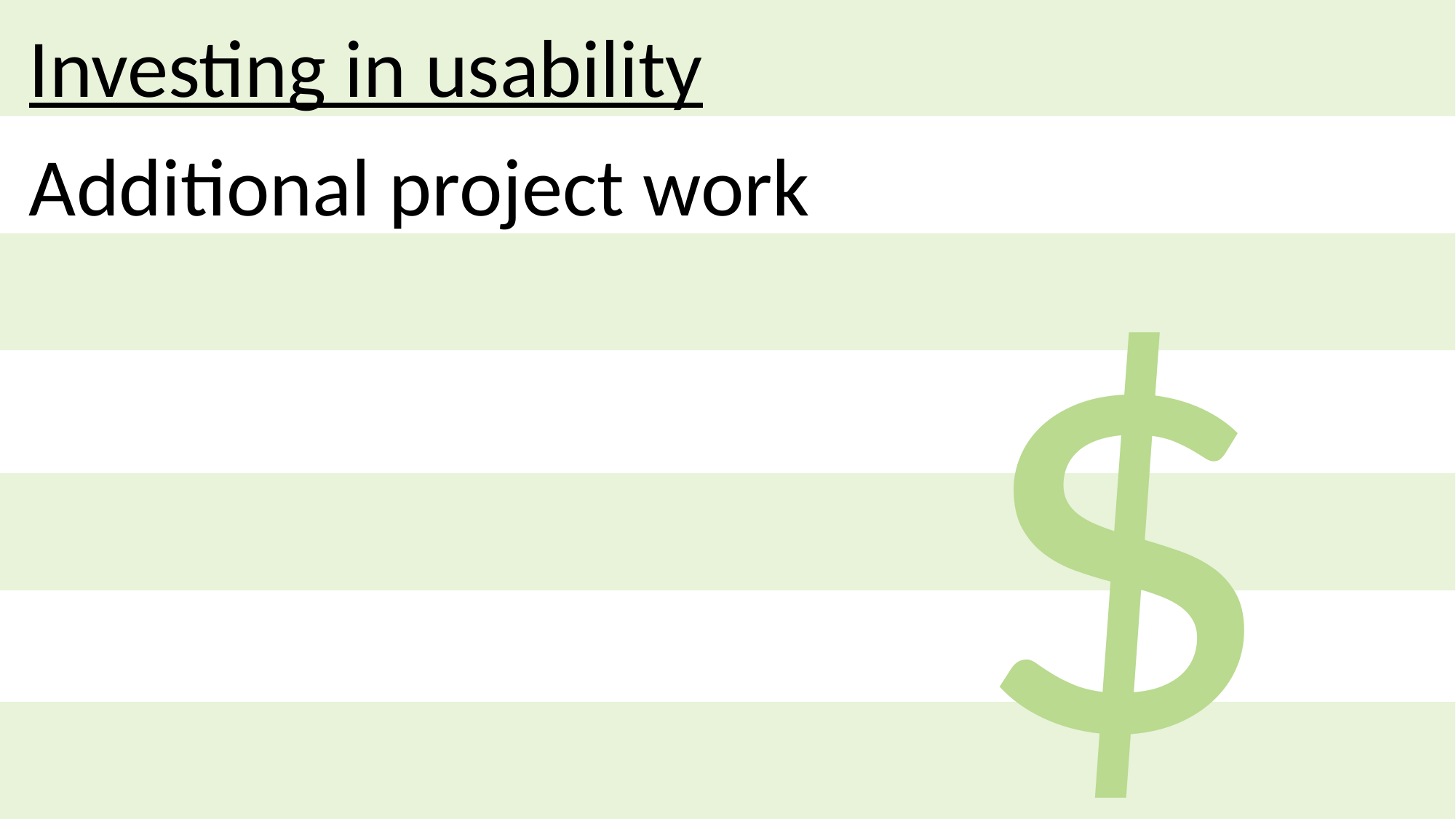

# Investing in usability Additional project work

$